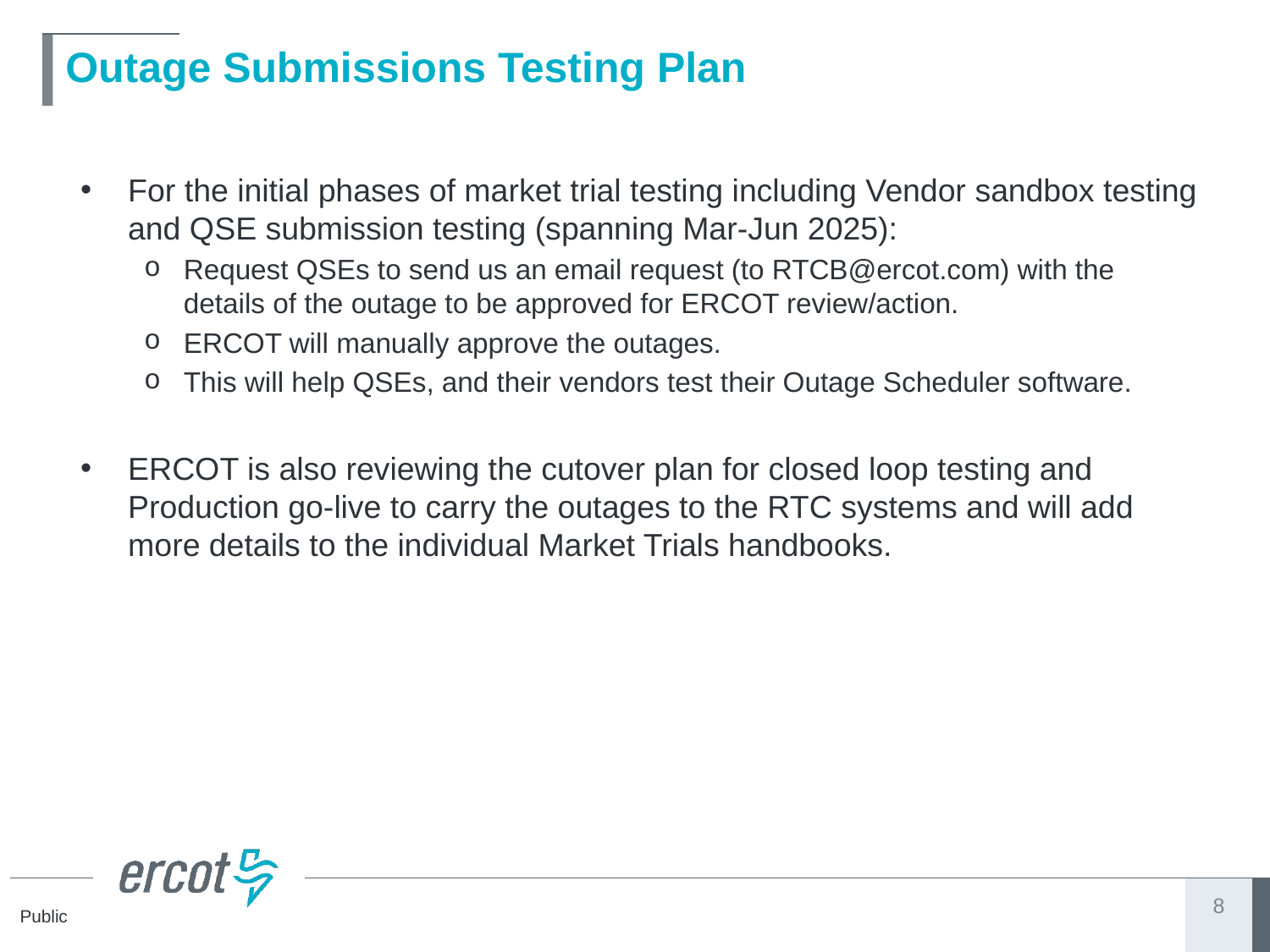

# Outage Submissions Testing Plan
For the initial phases of market trial testing including Vendor sandbox testing and QSE submission testing (spanning Mar-Jun 2025):
Request QSEs to send us an email request (to RTCB@ercot.com) with the details of the outage to be approved for ERCOT review/action.
ERCOT will manually approve the outages.
This will help QSEs, and their vendors test their Outage Scheduler software.

ERCOT is also reviewing the cutover plan for closed loop testing and Production go-live to carry the outages to the RTC systems and will add more details to the individual Market Trials handbooks.

Above 2.3.6 and 4.3.8 sections updates modifies XSDs, rest are EIP Specifications Document updates Only.

8